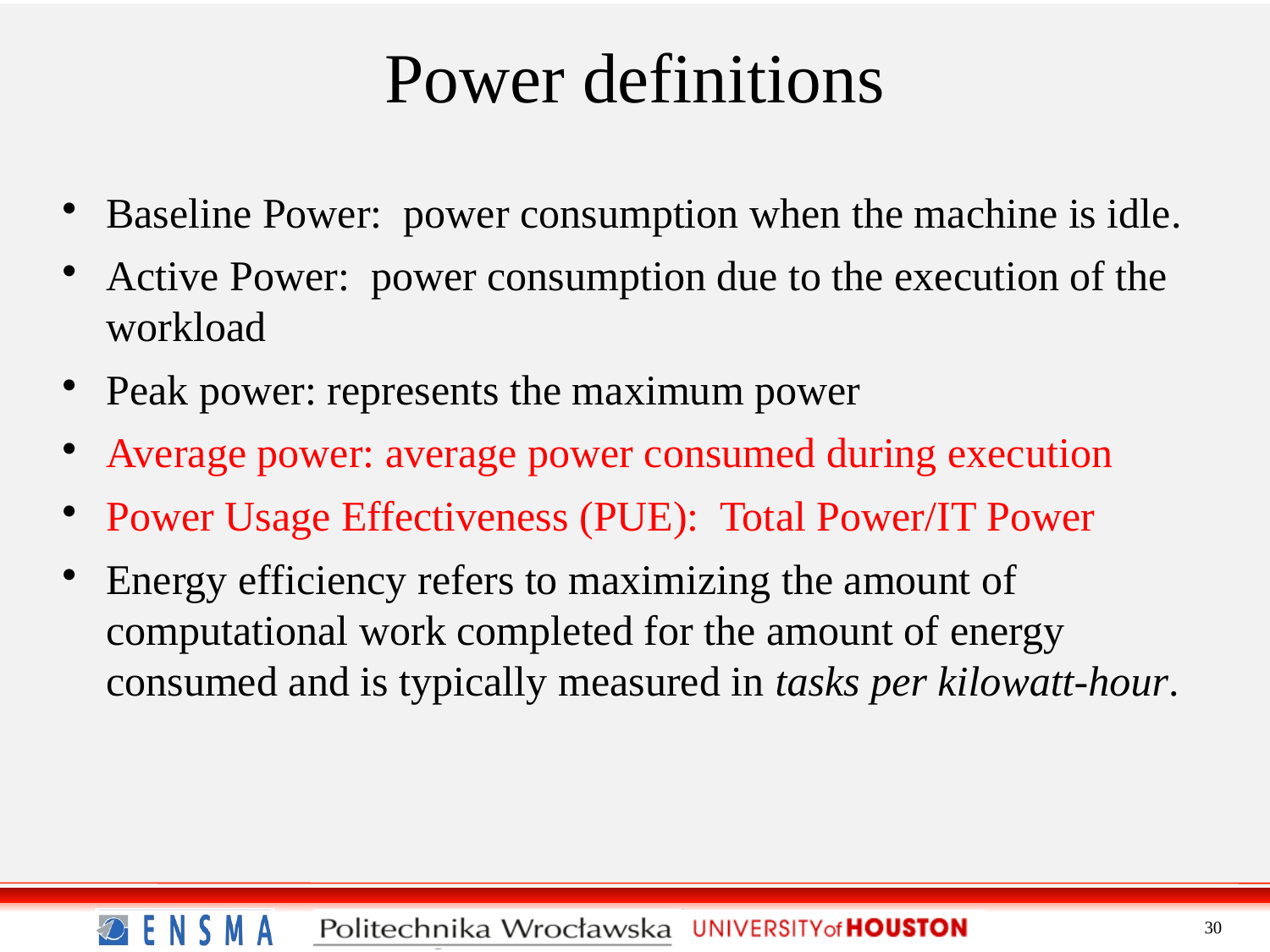

Power definitions
Baseline Power:  power consumption when the machine is idle.
Active Power:  power consumption due to the execution of the workload
Peak power: represents the maximum power
Average power: average power consumed during execution
Power Usage Effectiveness (PUE):  Total Power/IT Power
Energy efficiency refers to maximizing the amount of computational work completed for the amount of energy consumed and is typically measured in tasks per kilowatt-hour.

30